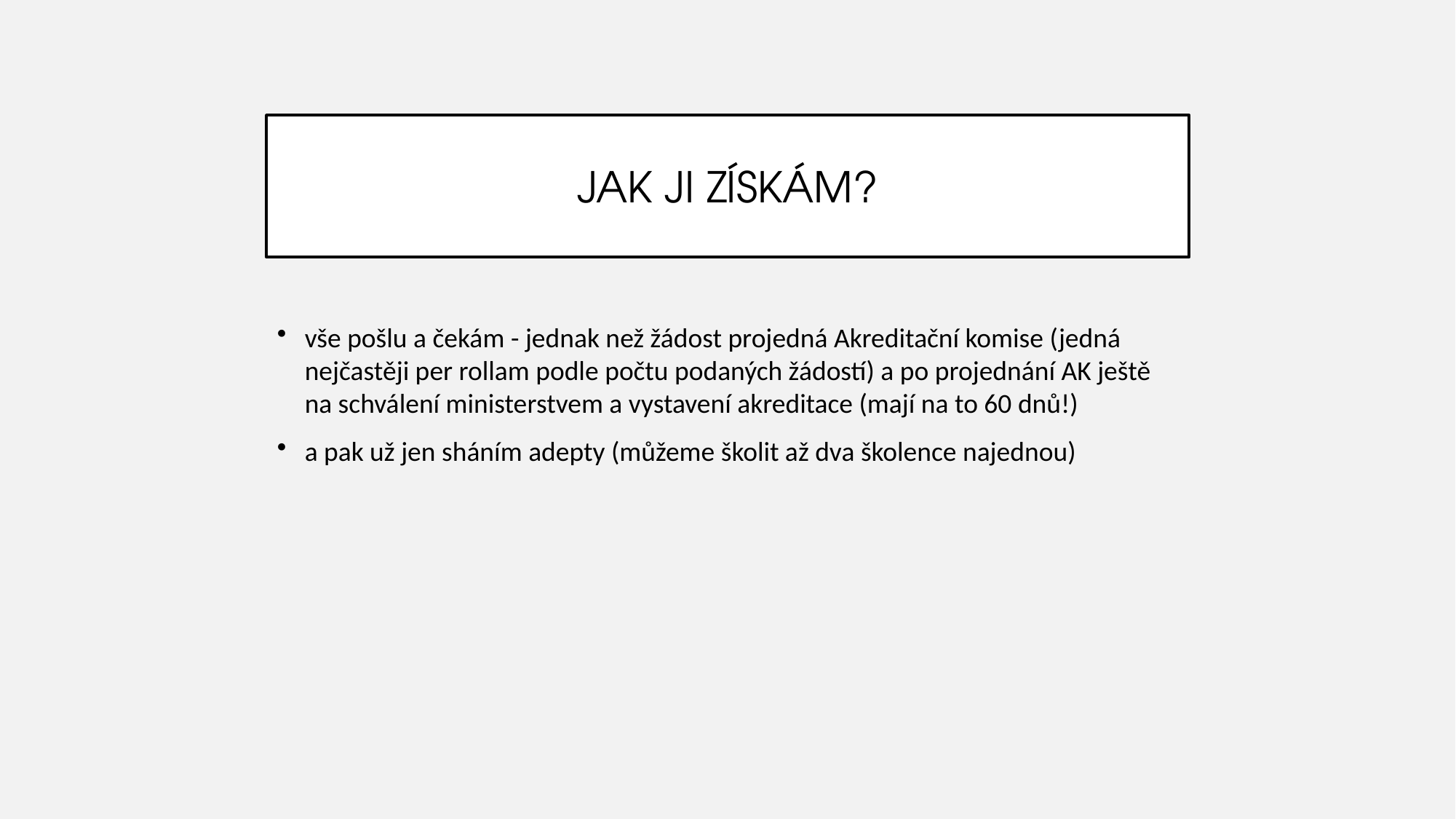

# jak ji získám?
vše pošlu a čekám - jednak než žádost projedná Akreditační komise (jedná nejčastěji per rollam podle počtu podaných žádostí) a po projednání AK ještě na schválení ministerstvem a vystavení akreditace (mají na to 60 dnů!)
a pak už jen sháním adepty (můžeme školit až dva školence najednou)